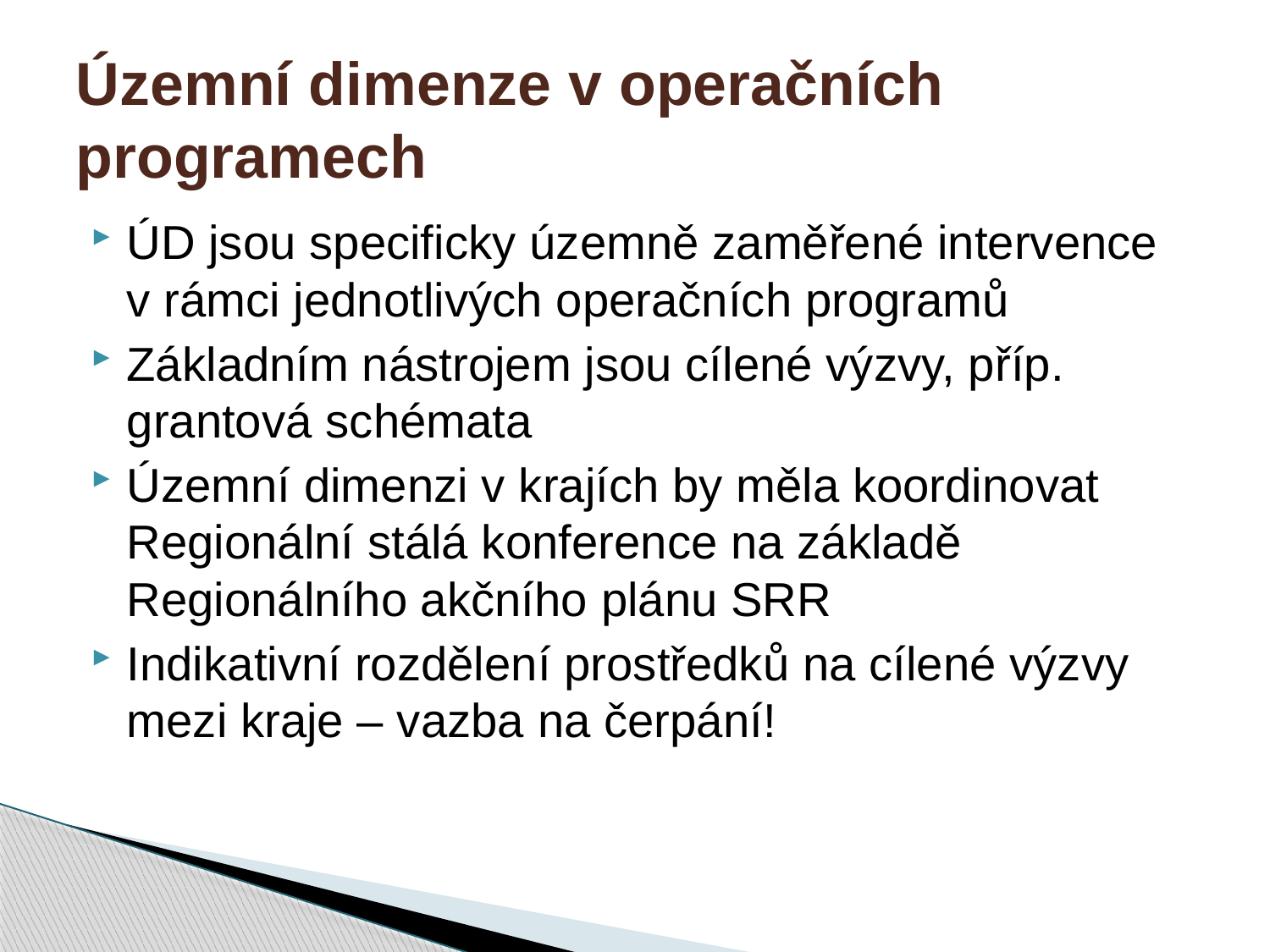

# Územní dimenze v operačních programech
ÚD jsou specificky územně zaměřené intervence v rámci jednotlivých operačních programů
Základním nástrojem jsou cílené výzvy, příp. grantová schémata
Územní dimenzi v krajích by měla koordinovat Regionální stálá konference na základě Regionálního akčního plánu SRR
Indikativní rozdělení prostředků na cílené výzvy mezi kraje – vazba na čerpání!